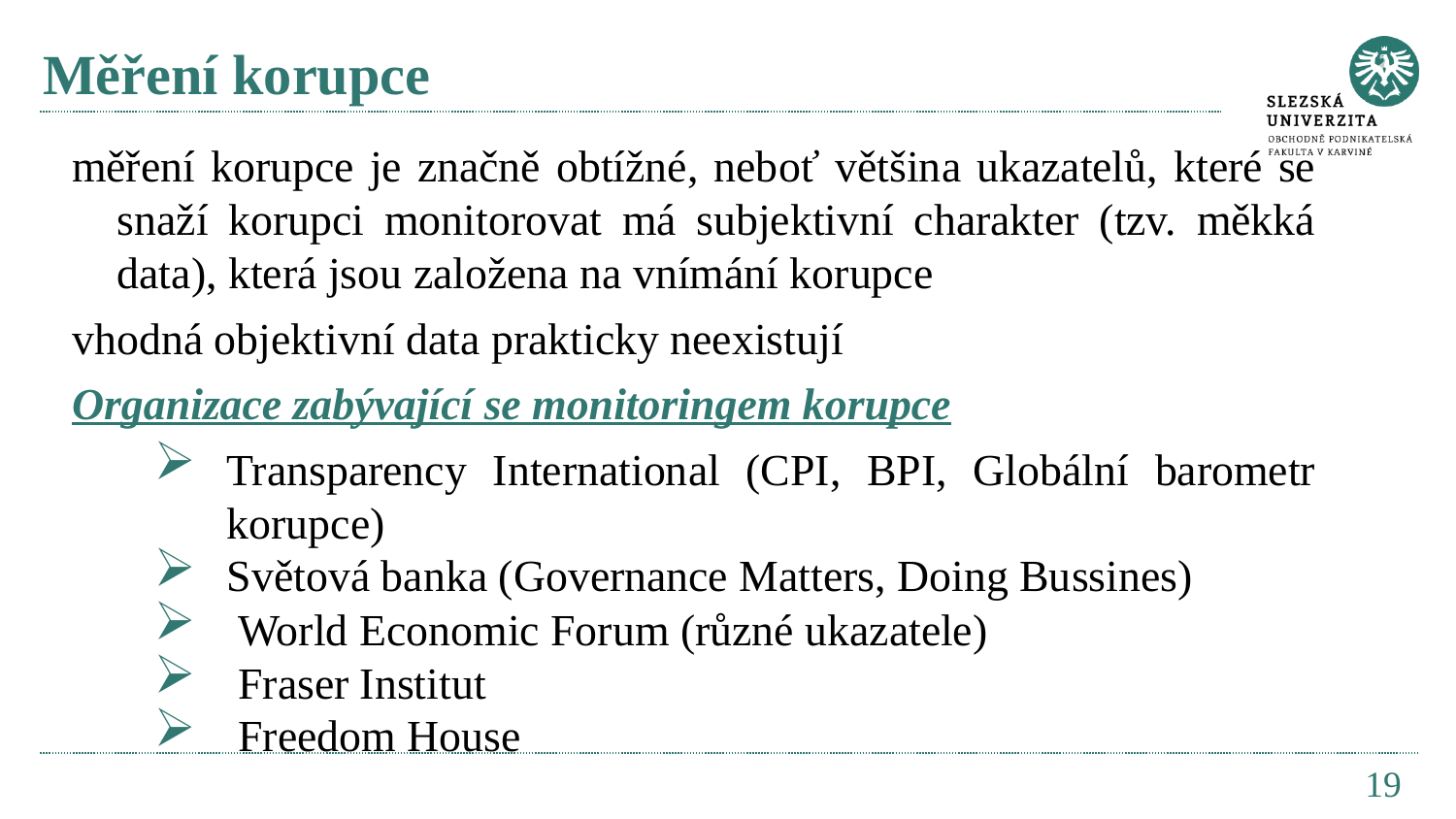

# Měření korupce
měření korupce je značně obtížné, neboť většina ukazatelů, které se snaží korupci monitorovat má subjektivní charakter (tzv. měkká data), která jsou založena na vnímání korupce
vhodná objektivní data prakticky neexistují
Organizace zabývající se monitoringem korupce
Transparency International (CPI, BPI, Globální barometr korupce)
Světová banka (Governance Matters, Doing Bussines)
 World Economic Forum (různé ukazatele)
 Fraser Institut
 Freedom House

19